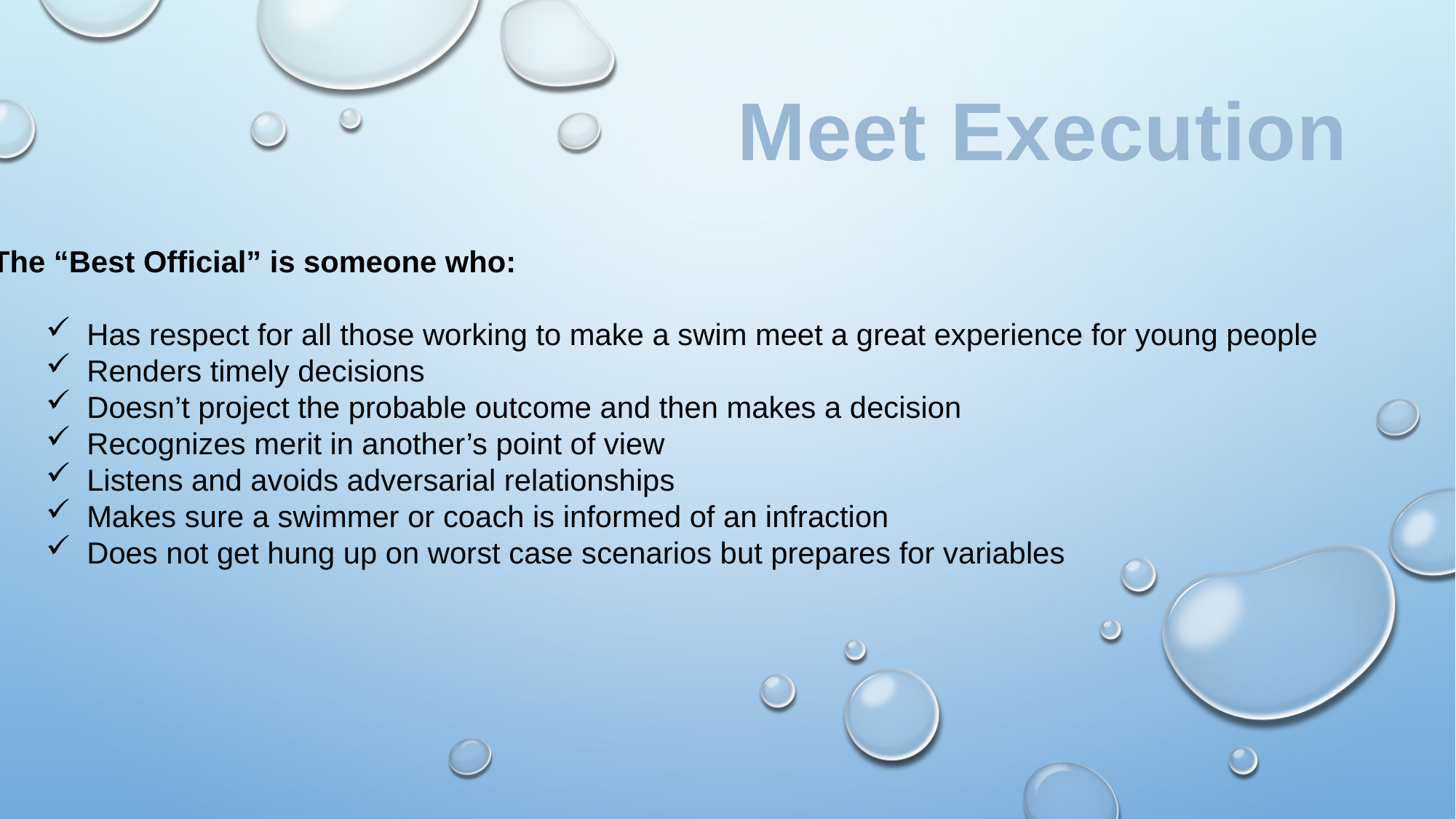

Meet Execution
The “Best Official” is someone who:

Has respect for all those working to make a swim meet a great experience for young people
Renders timely decisions
Doesn’t project the probable outcome and then makes a decision
Recognizes merit in another’s point of view
Listens and avoids adversarial relationships
Makes sure a swimmer or coach is informed of an infraction
Does not get hung up on worst case scenarios but prepares for variables